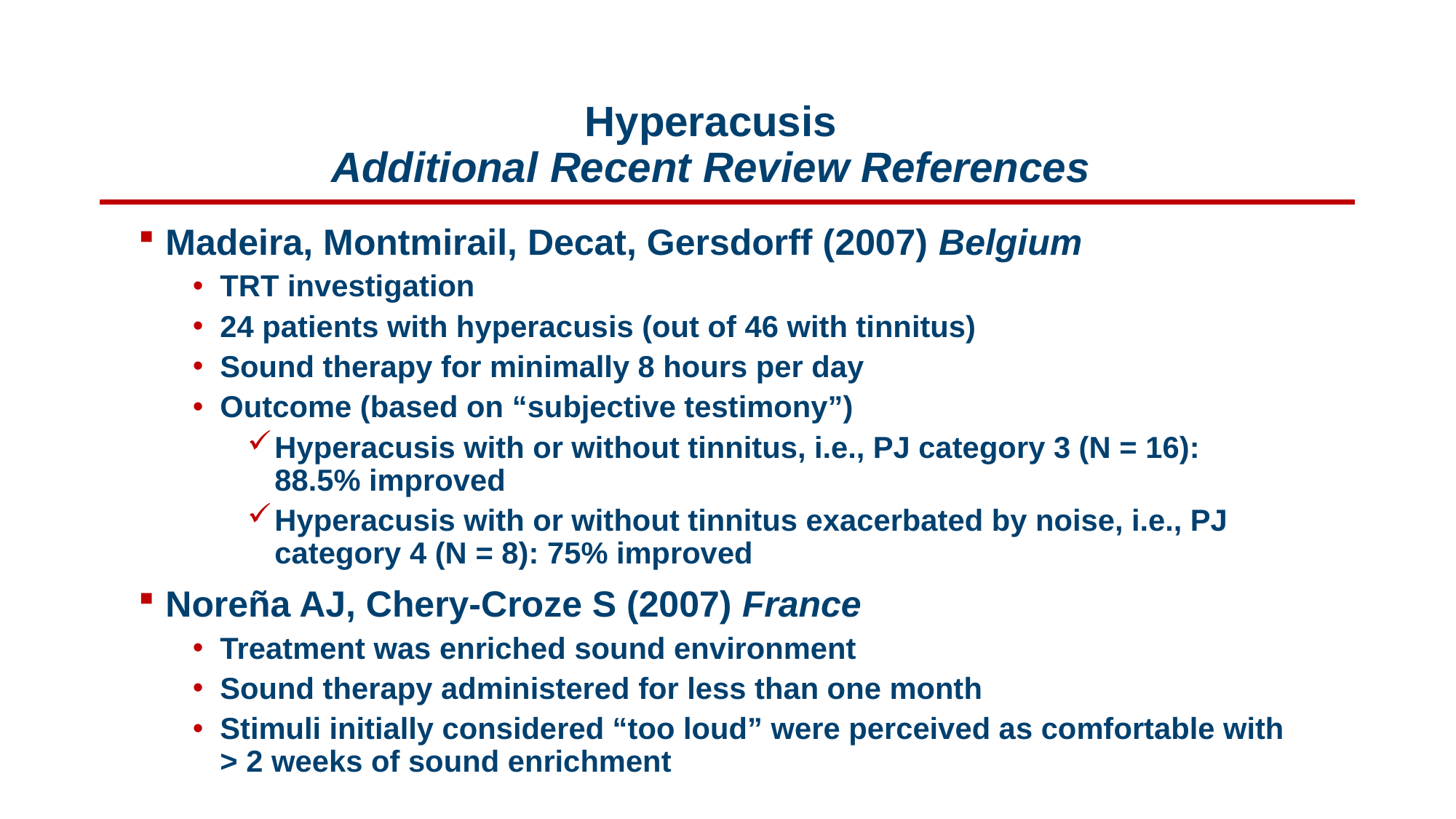

# Hyperacusis Additional Recent Review References
Madeira, Montmirail, Decat, Gersdorff (2007) Belgium
TRT investigation
24 patients with hyperacusis (out of 46 with tinnitus)
Sound therapy for minimally 8 hours per day
Outcome (based on “subjective testimony”)
Hyperacusis with or without tinnitus, i.e., PJ category 3 (N = 16): 88.5% improved
Hyperacusis with or without tinnitus exacerbated by noise, i.e., PJ category 4 (N = 8): 75% improved
Noreña AJ, Chery-Croze S (2007) France
Treatment was enriched sound environment
Sound therapy administered for less than one month
Stimuli initially considered “too loud” were perceived as comfortable with > 2 weeks of sound enrichment